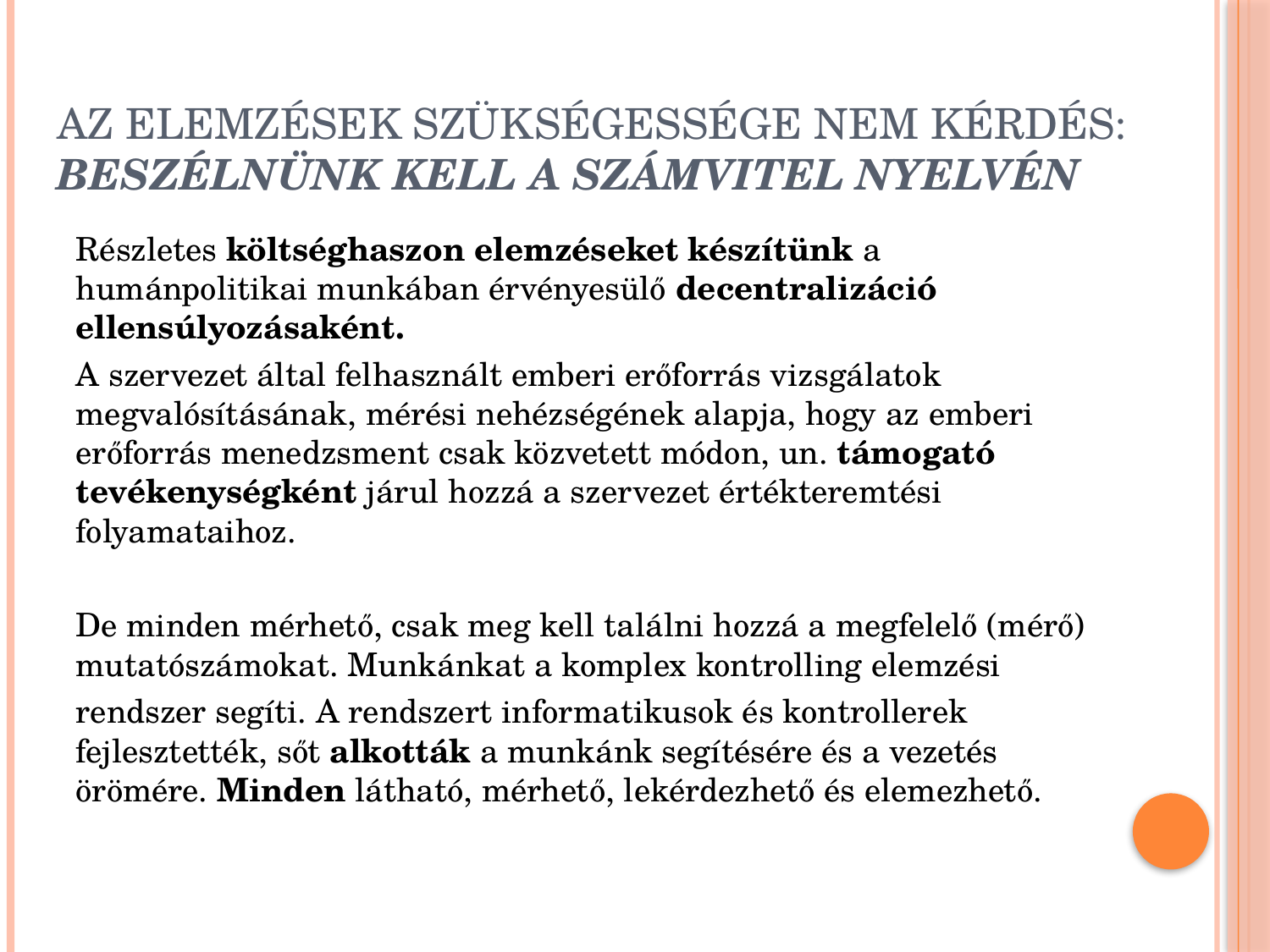

# Az elemzések szükségessége nem kérdés: beszélnünk kell a számvitel nyelvén
Részletes költséghaszon elemzéseket készítünk a humánpolitikai munkában érvényesülő decentralizáció ellensúlyozásaként.
A szervezet által felhasznált emberi erőforrás vizsgálatok megvalósításának, mérési nehézségének alapja, hogy az emberi erőforrás menedzsment csak közvetett módon, un. támogató tevékenységként járul hozzá a szervezet értékteremtési folyamataihoz.

De minden mérhető, csak meg kell találni hozzá a megfelelő (mérő) mutatószámokat. Munkánkat a komplex kontrolling elemzési
rendszer segíti. A rendszert informatikusok és kontrollerek fejlesztették, sőt alkották a munkánk segítésére és a vezetés örömére. Minden látható, mérhető, lekérdezhető és elemezhető.